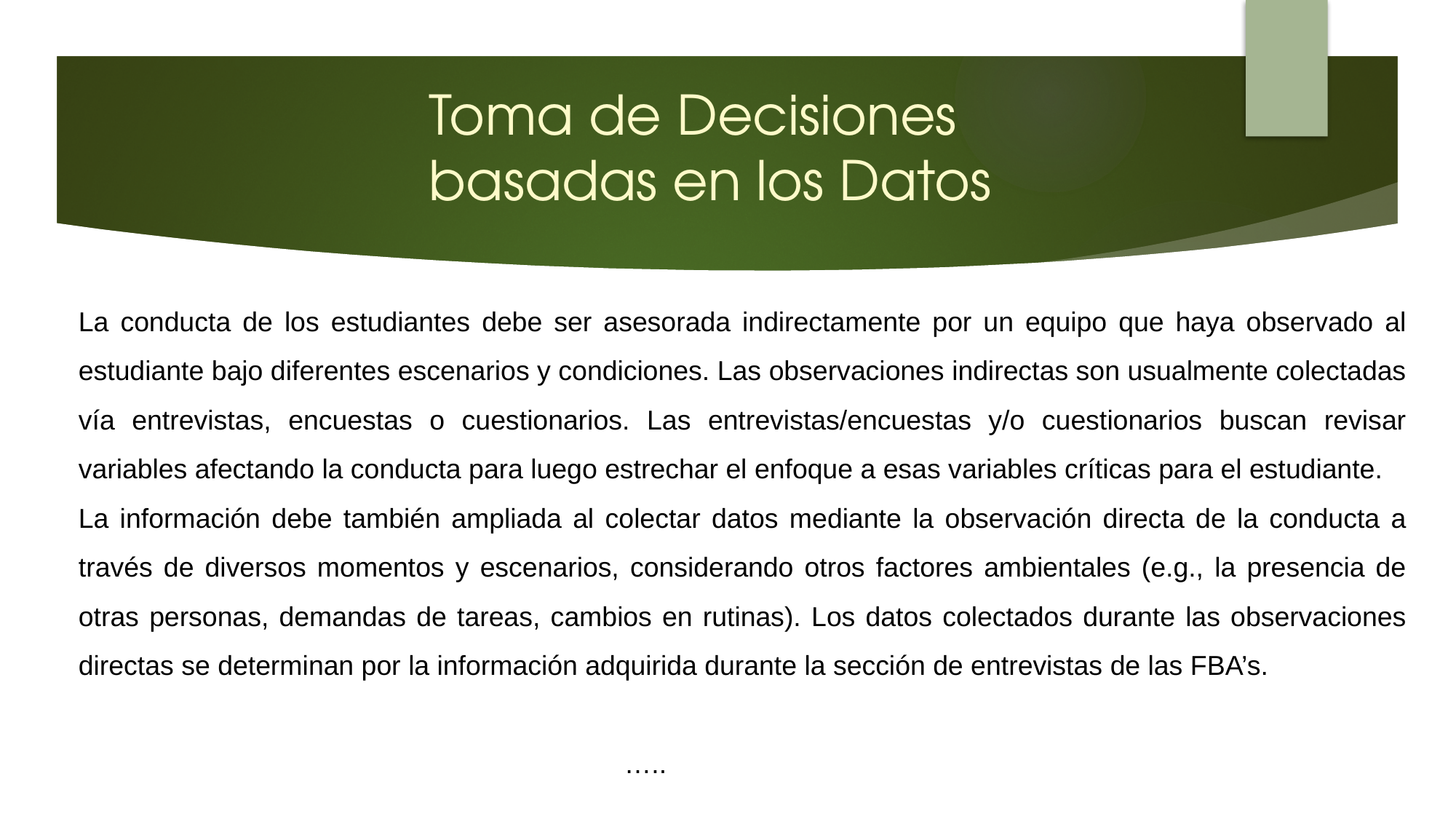

# Toma de Decisiones basadas en los Datos
La conducta de los estudiantes debe ser asesorada indirectamente por un equipo que haya observado al estudiante bajo diferentes escenarios y condiciones. Las observaciones indirectas son usualmente colectadas vía entrevistas, encuestas o cuestionarios. Las entrevistas/encuestas y/o cuestionarios buscan revisar variables afectando la conducta para luego estrechar el enfoque a esas variables críticas para el estudiante.
La información debe también ampliada al colectar datos mediante la observación directa de la conducta a través de diversos momentos y escenarios, considerando otros factores ambientales (e.g., la presencia de otras personas, demandas de tareas, cambios en rutinas). Los datos colectados durante las observaciones directas se determinan por la información adquirida durante la sección de entrevistas de las FBA’s.
																	…..